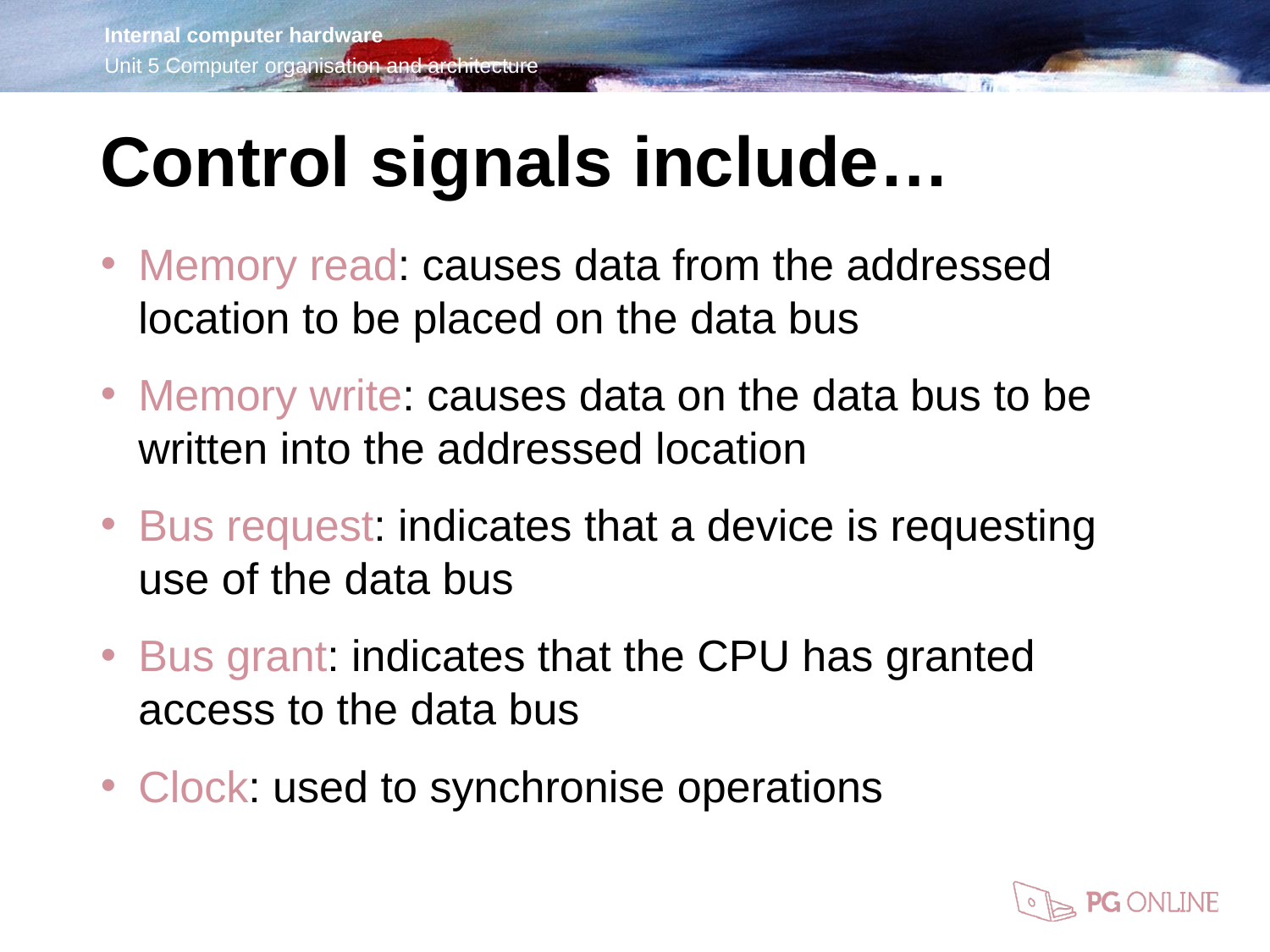

Control signals include…
Memory read: causes data from the addressed location to be placed on the data bus
Memory write: causes data on the data bus to be written into the addressed location
Bus request: indicates that a device is requesting use of the data bus
Bus grant: indicates that the CPU has granted access to the data bus
Clock: used to synchronise operations